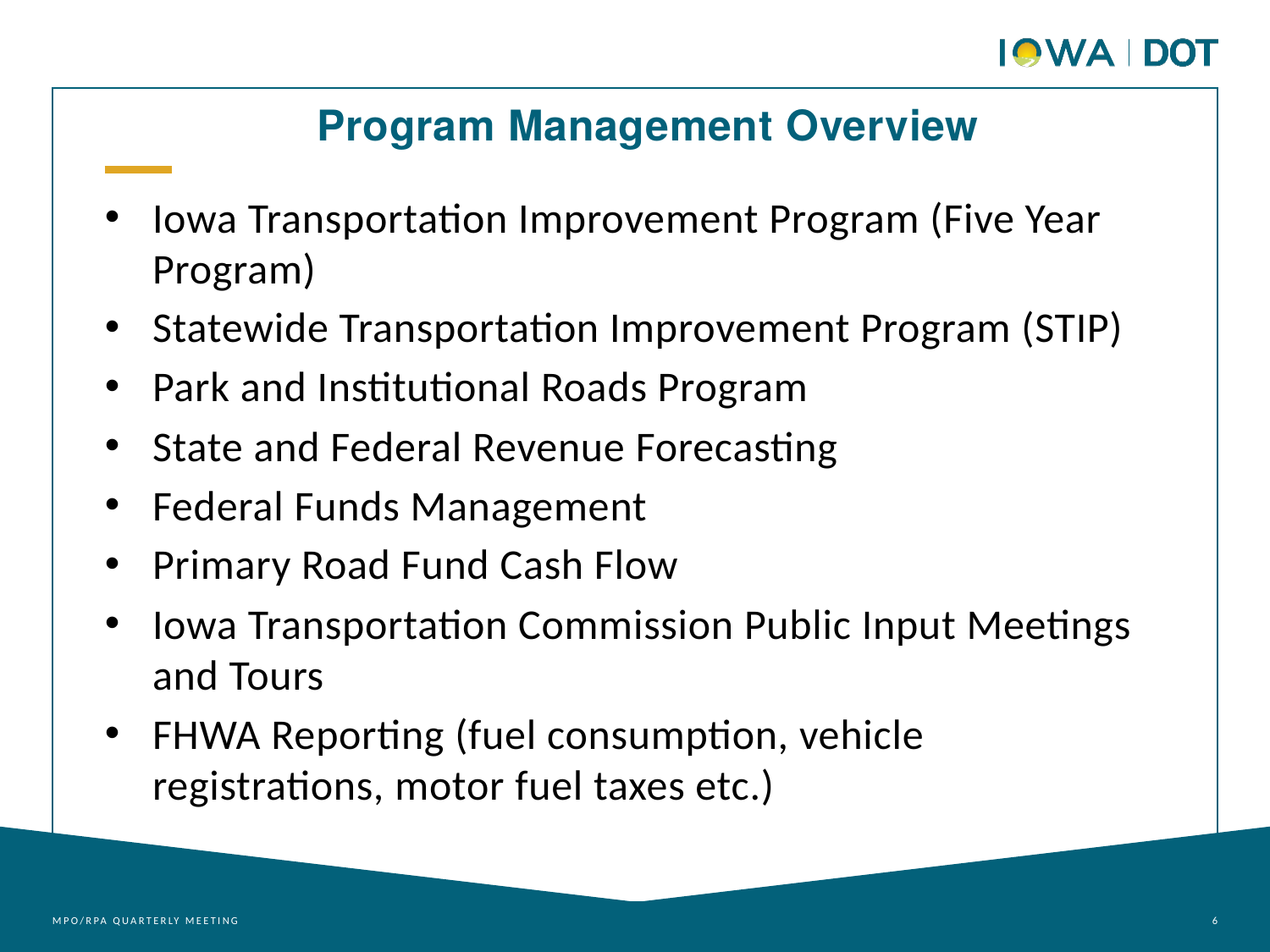

Program Management Overview
Iowa Transportation Improvement Program (Five Year Program)
Statewide Transportation Improvement Program (STIP)
Park and Institutional Roads Program
State and Federal Revenue Forecasting
Federal Funds Management
Primary Road Fund Cash Flow
Iowa Transportation Commission Public Input Meetings and Tours
FHWA Reporting (fuel consumption, vehicle registrations, motor fuel taxes etc.)